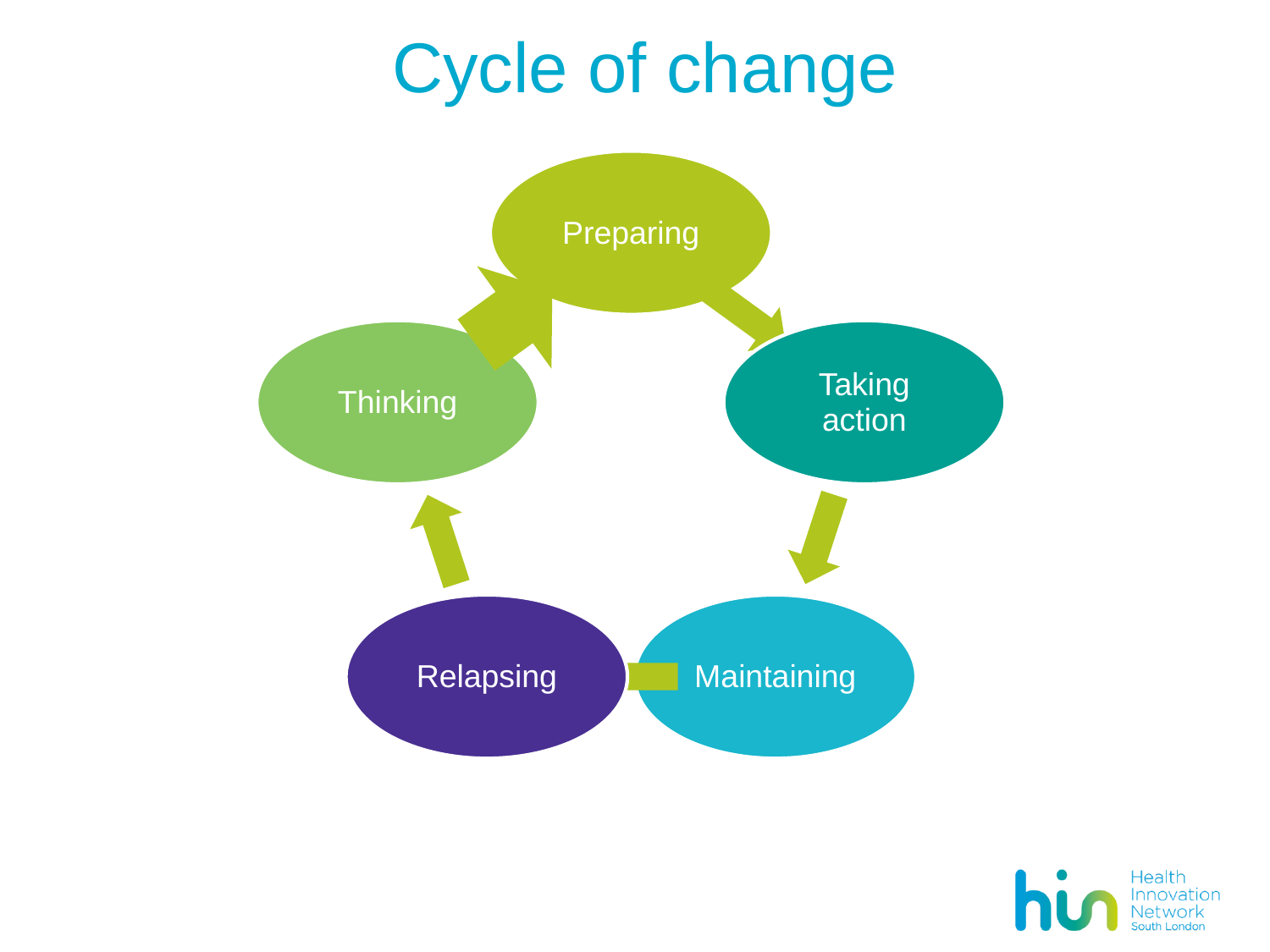

Cycle of change
Preparing
Taking action
Maintaining
Relapsing
Thinking